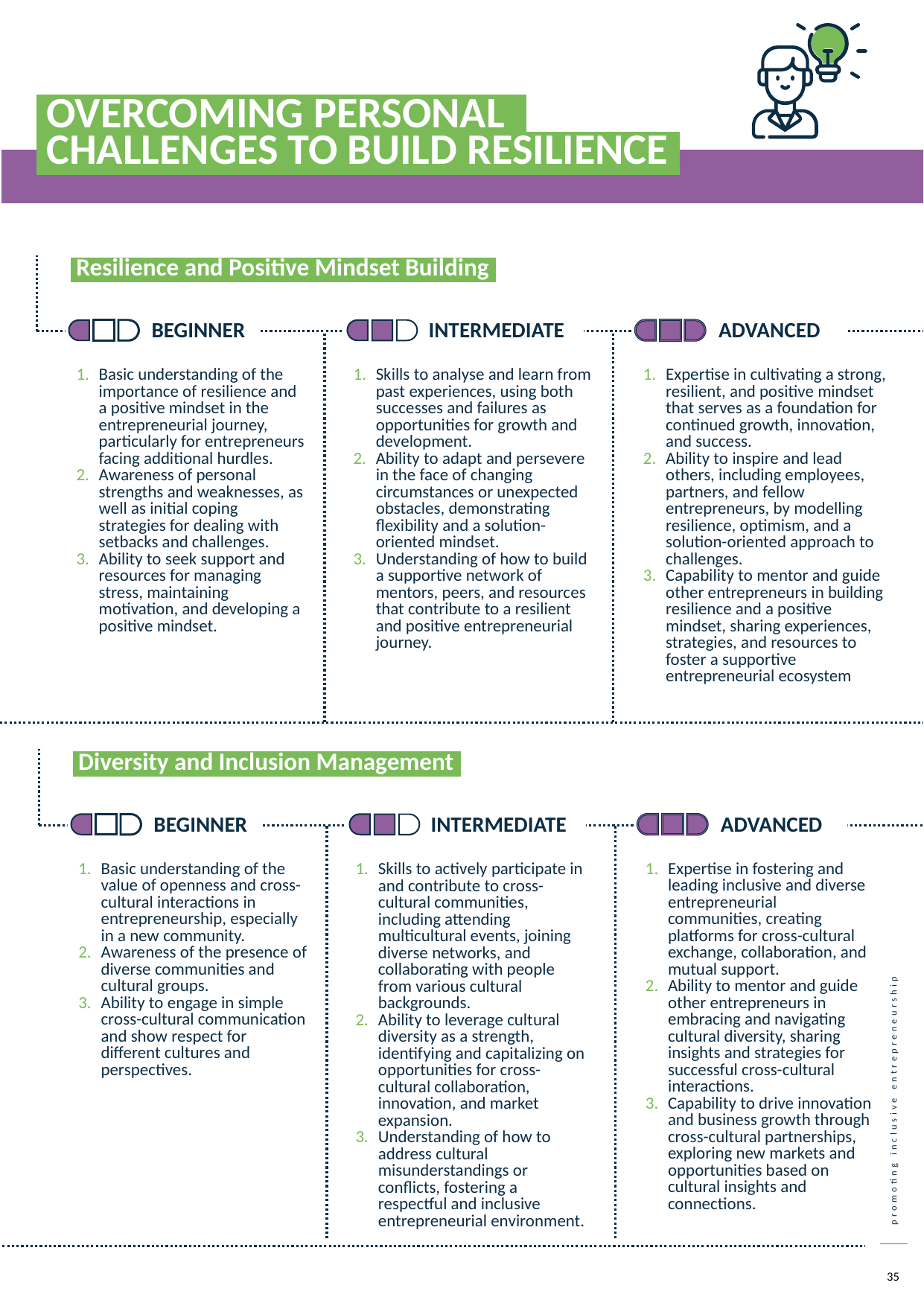

OVERCOMING PERSONAL .
 CHALLENGES TO BUILD RESILIENCE.

	 Resilience and Positive Mindset Building.
	BEGINNER
	INTERMEDIATE
	ADVANCED

Basic understanding of the importance of resilience and a positive mindset in the entrepreneurial journey, particularly for entrepreneurs facing additional hurdles.
Awareness of personal strengths and weaknesses, as well as initial coping strategies for dealing with setbacks and challenges.
Ability to seek support and resources for managing stress, maintaining motivation, and developing a positive mindset.

Skills to analyse and learn from past experiences, using both successes and failures as opportunities for growth and development.
Ability to adapt and persevere in the face of changing circumstances or unexpected obstacles, demonstrating flexibility and a solution-oriented mindset.
Understanding of how to build a supportive network of mentors, peers, and resources that contribute to a resilient and positive entrepreneurial journey.

Expertise in cultivating a strong, resilient, and positive mindset that serves as a foundation for continued growth, innovation, and success.
Ability to inspire and lead others, including employees, partners, and fellow entrepreneurs, by modelling resilience, optimism, and a solution-oriented approach to challenges.
Capability to mentor and guide other entrepreneurs in building resilience and a positive mindset, sharing experiences, strategies, and resources to foster a supportive entrepreneurial ecosystem
	 Diversity and Inclusion Management.
	BEGINNER
	INTERMEDIATE
	ADVANCED

Basic understanding of the value of openness and cross-cultural interactions in entrepreneurship, especially in a new community.
Awareness of the presence of diverse communities and cultural groups.
Ability to engage in simple cross-cultural communication and show respect for different cultures and perspectives.

Skills to actively participate in and contribute to cross-cultural communities, including attending multicultural events, joining diverse networks, and collaborating with people from various cultural backgrounds.
Ability to leverage cultural diversity as a strength, identifying and capitalizing on opportunities for cross-cultural collaboration, innovation, and market expansion.
Understanding of how to address cultural misunderstandings or conflicts, fostering a respectful and inclusive entrepreneurial environment.

Expertise in fostering and leading inclusive and diverse entrepreneurial communities, creating platforms for cross-cultural exchange, collaboration, and mutual support.
Ability to mentor and guide other entrepreneurs in embracing and navigating cultural diversity, sharing insights and strategies for successful cross-cultural interactions.
Capability to drive innovation and business growth through cross-cultural partnerships, exploring new markets and opportunities based on cultural insights and connections.

35